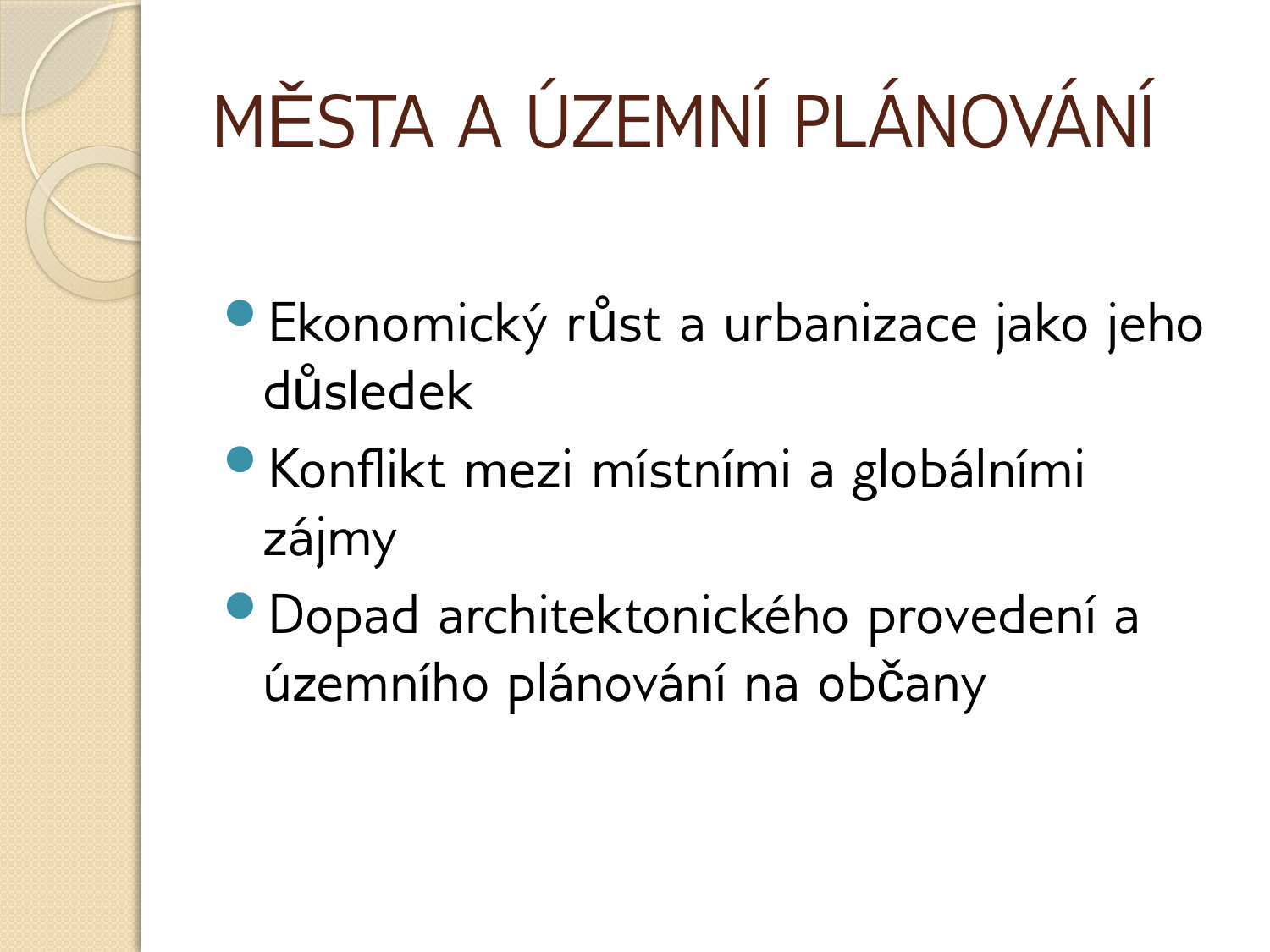

# MĚSTA A ÚZEMNÍ PLÁNOVÁNÍ

Ekonomický růst a urbanizace jako jeho důsledek
Konflikt mezi místními a globálními zájmy
Dopad architektonického provedení a územního plánování na občany